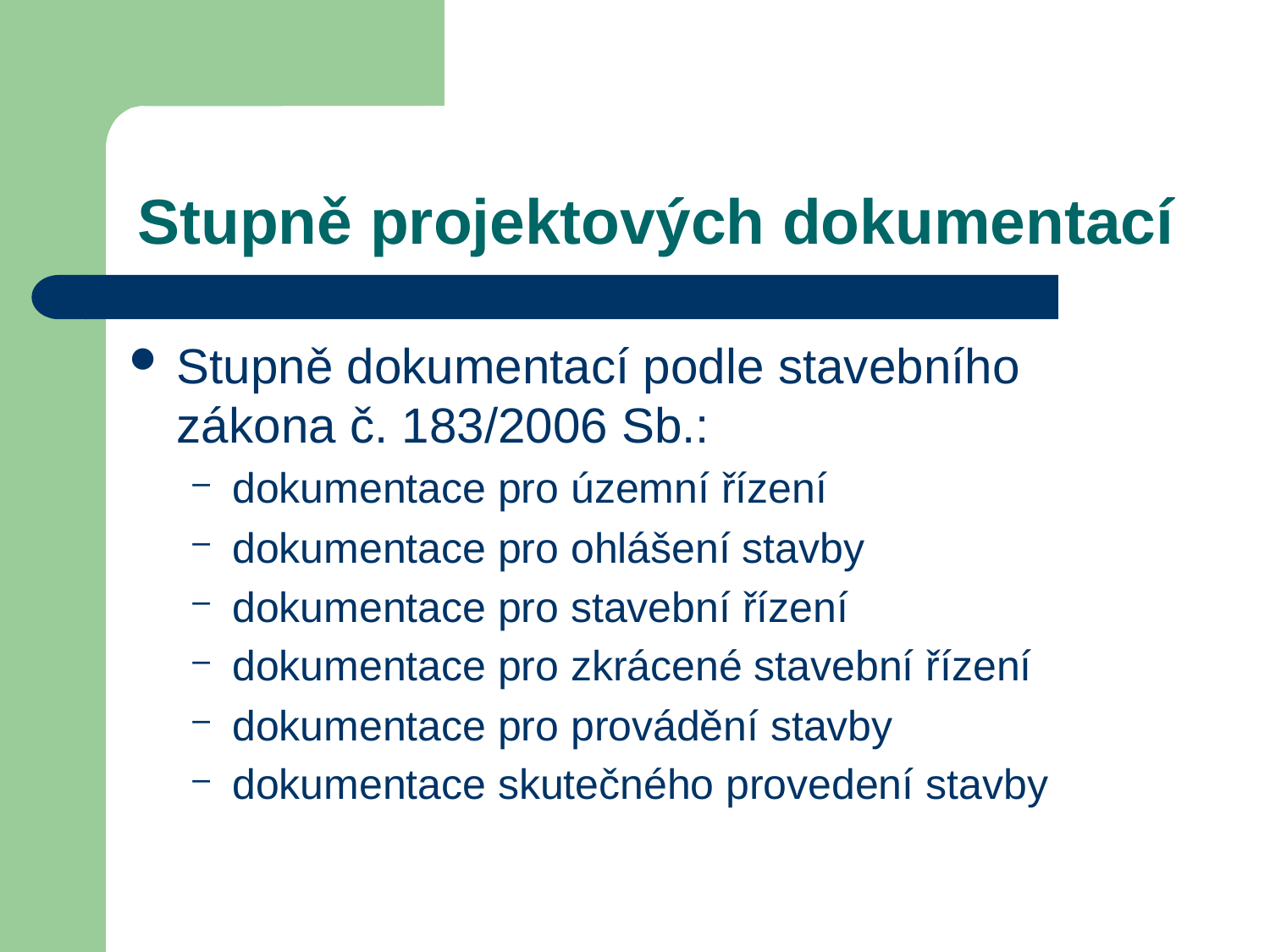

# Stupně projektových dokumentací
Stupně dokumentací podle stavebního zákona č. 183/2006 Sb.:
dokumentace pro územní řízení
dokumentace pro ohlášení stavby
dokumentace pro stavební řízení
dokumentace pro zkrácené stavební řízení
dokumentace pro provádění stavby
dokumentace skutečného provedení stavby